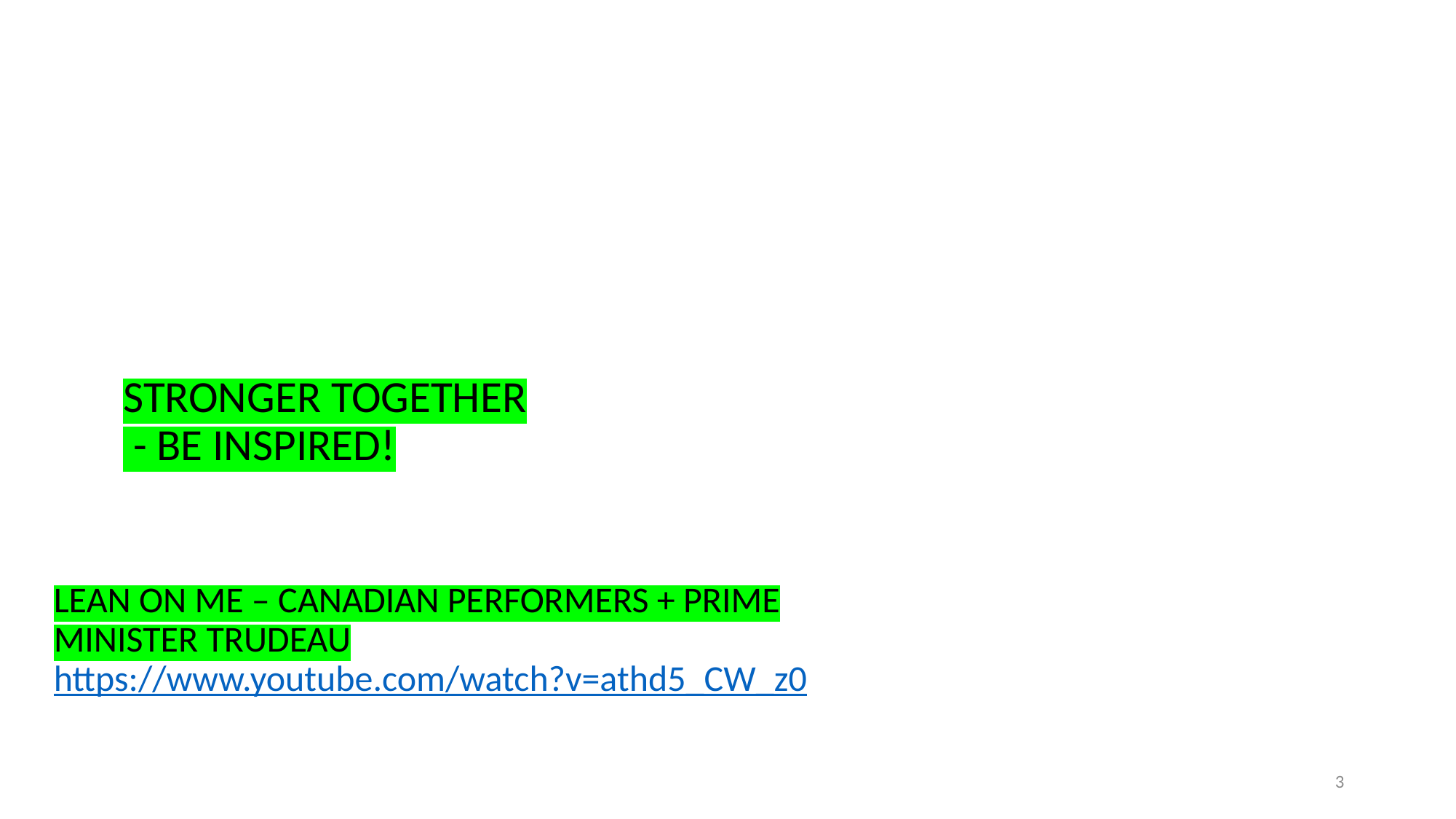

# STRONGER TOGETHER - BE INSPIRED!
LEAN ON ME – CANADIAN PERFORMERS + PRIME MINISTER TRUDEAU
https://www.youtube.com/watch?v=athd5_CW_z0
3